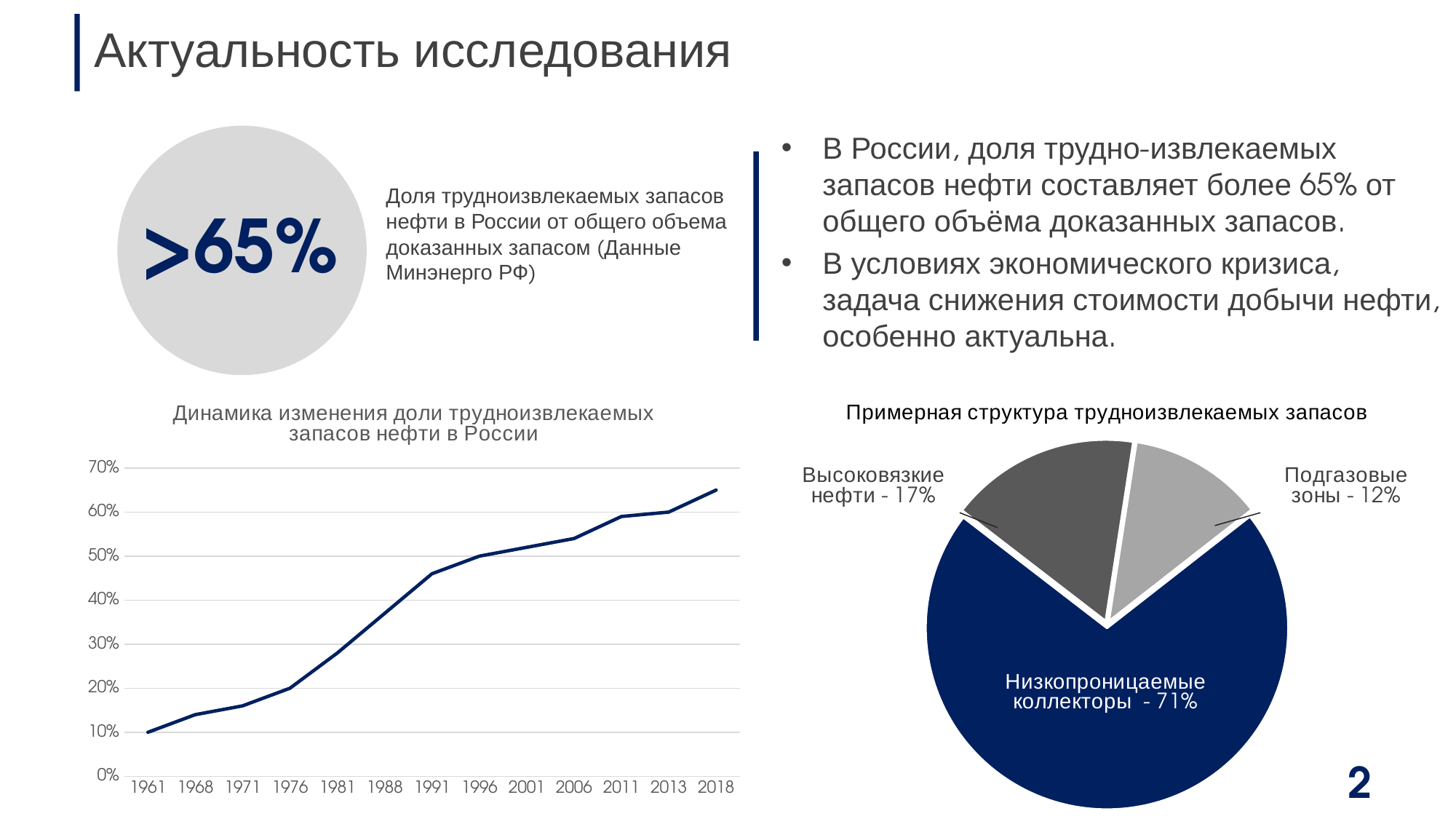

# Актуальность исследования

В России, доля трудно-извлекаемых запасов нефти составляет более 65% от общего объёма доказанных запасов.
В условиях экономического кризиса, задача снижения стоимости добычи нефти, особенно актуальна.

Доля трудноизвлекаемых запасов нефти в России от общего объема доказанных запасом (Данные Минэнерго РФ)
>65%

### Chart: Примерная структура трудноизвлекаемых запасов

| Category |  |
|---|---|
| Низкопроницаемые Коллекторы | 0.71 |
| Высоковязкие нефти | 0.17 |
| Подгазовые зоны | 0.12 |

### Chart: Динамика изменения доли трудноизвлекаемых запасов нефти в России

| Category | 10% |
|---|---|
| 1961 | 0.1 |
| 1968 | 0.14 |
| 1971 | 0.16 |
| 1976 | 0.2 |
| 1981 | 0.28 |
| 1988 | 0.37 |
| 1991 | 0.46 |
| 1996 | 0.5 |
| 2001 | 0.52 |
| 2006 | 0.54 |
| 2011 | 0.59 |
| 2013 | 0.6 |
| 2018 | 0.65 |
2